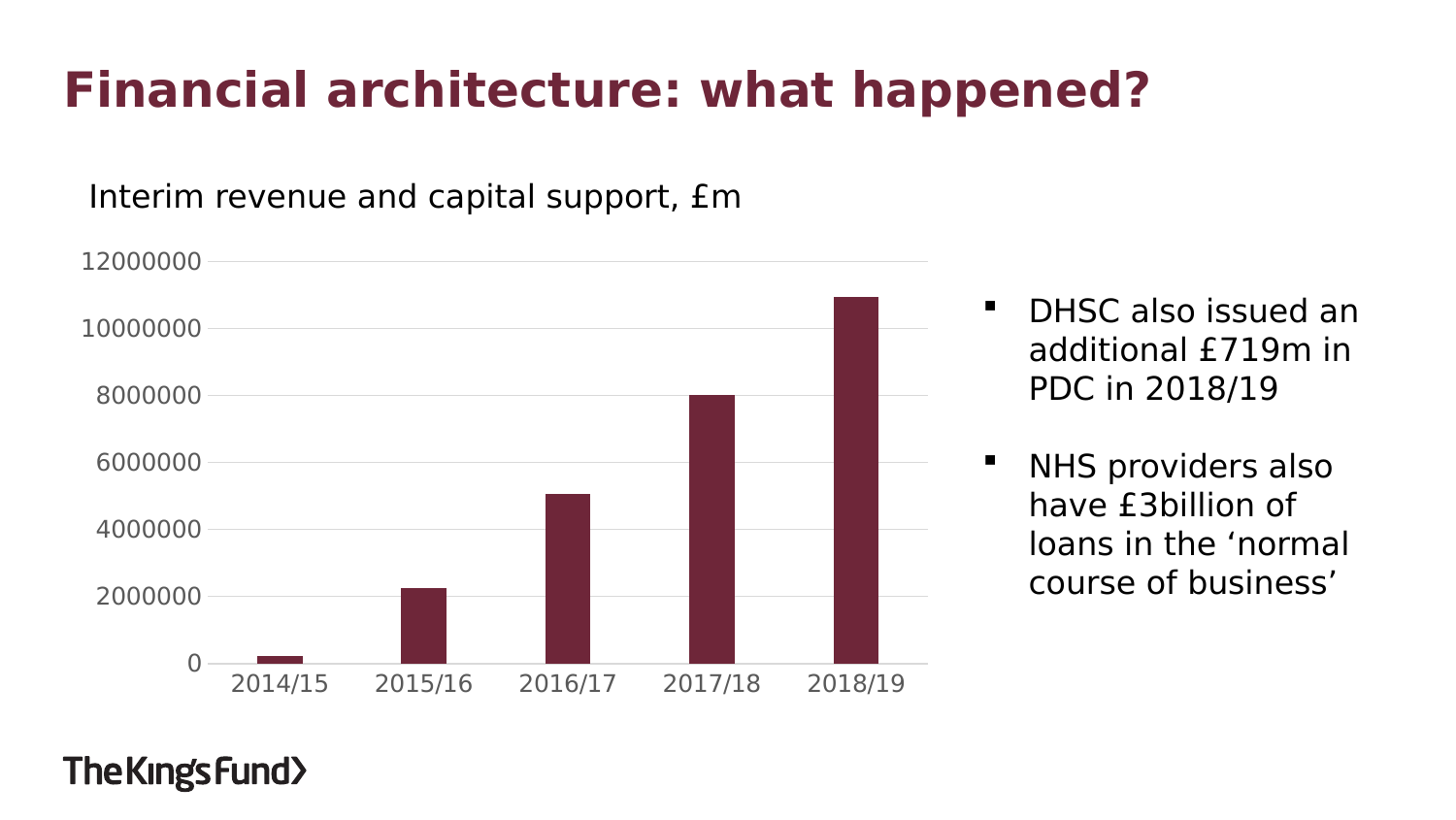

Financial architecture: what happened?
Interim revenue and capital support, £m

### Chart

| Category |  |
|---|---|
| 2014/15 | 233816.0 |
| 2015/16 | 2248553.0 |
| 2016/17 | 5058239.0 |
| 2017/18 | 8008070.0 |
| 2018/19 | 10937971.0 |
DHSC also issued an additional £719m in PDC in 2018/19

NHS providers also have £3billion of loans in the ‘normal course of business’